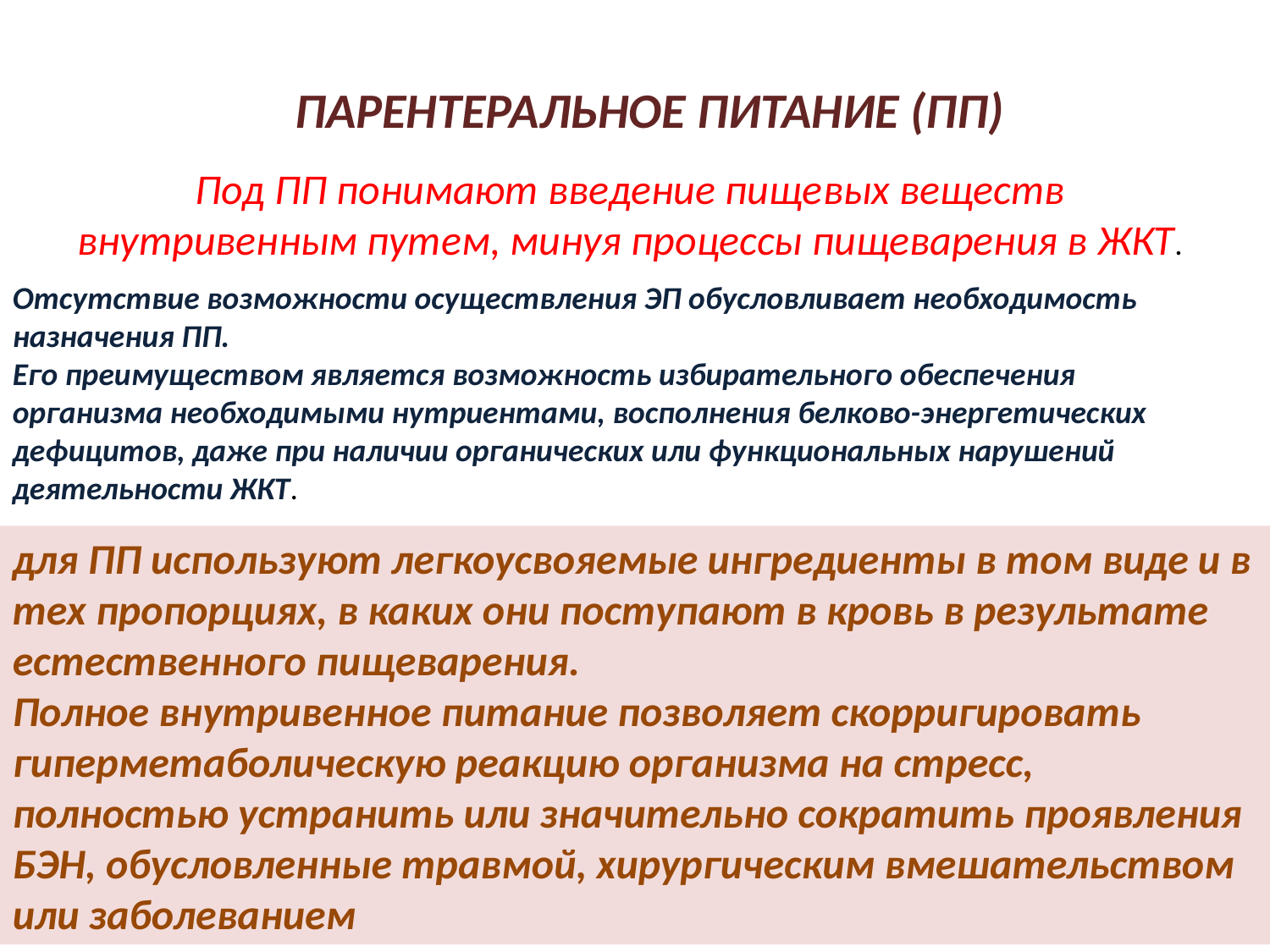

# ПАРЕНТЕРАЛЬНОЕ ПИТАНИЕ (ПП)
Под ПП понимают введение пищевых веществ внутривенным путем, минуя процессы пищеварения в ЖКТ.
Отсутствие возможности осуществления ЭП обусловливает необходимость назначения ПП.
Его преимуществом является возможность избирательного обеспечения организма необходимыми нутриентами, восполнения белково-энергетических дефицитов, даже при наличии органических или функциональных нарушений деятельности ЖКТ.
для ПП используют легкоусвояемые ингредиенты в том виде и в тех пропорциях, в каких они поступают в кровь в результате естественного пищеварения.
Полное внутривенное питание позволяет скорригировать  гиперметаболическую реакцию организма на стресс,  полностью устранить или значительно сократить проявления БЭН, обусловленные травмой, хирургическим вмешательством или заболеванием